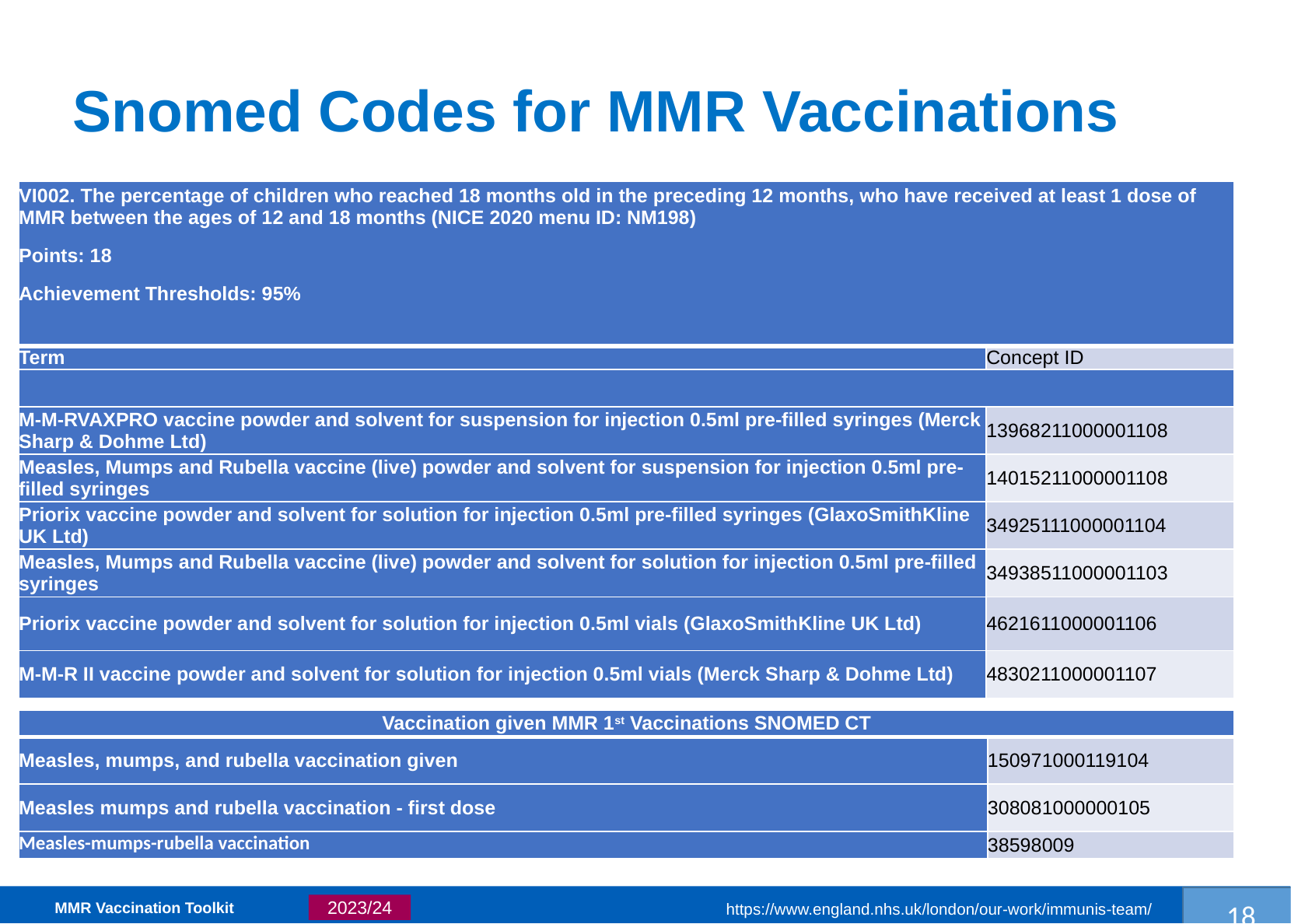

Introduction
Introduction
Introduction
Introduction
Introduction
Introduction
Snomed Codes for MMR Vaccinations
| VI002. The percentage of children who reached 18 months old in the preceding 12 months, who have received at least 1 dose of MMR between the ages of 12 and 18 months (NICE 2020 menu ID: NM198) Points: 18 Achievement Thresholds: 95% |  |
| --- | --- |
| Term | Concept ID |
|  |  |
| M-M-RVAXPRO vaccine powder and solvent for suspension for injection 0.5ml pre-filled syringes (Merck Sharp & Dohme Ltd) | 13968211000001108 |
| Measles, Mumps and Rubella vaccine (live) powder and solvent for suspension for injection 0.5ml pre-filled syringes | 14015211000001108 |
| Priorix vaccine powder and solvent for solution for injection 0.5ml pre-filled syringes (GlaxoSmithKline UK Ltd) | 34925111000001104 |
| Measles, Mumps and Rubella vaccine (live) powder and solvent for solution for injection 0.5ml pre-filled syringes | 34938511000001103 |
| Priorix vaccine powder and solvent for solution for injection 0.5ml vials (GlaxoSmithKline UK Ltd) | 4621611000001106 |
| M-M-R II vaccine powder and solvent for solution for injection 0.5ml vials (Merck Sharp & Dohme Ltd) | 4830211000001107 |

| Vaccination given MMR 1st Vaccinations SNOMED CT |  |
| --- | --- |
| Measles, mumps, and rubella vaccination given | 150971000119104 |
| Measles mumps and rubella vaccination - first dose | 308081000000105 |
| Measles-mumps-rubella vaccination | 38598009 |

MMR Vaccination Toolkit
https://www.england.nhs.uk/london/our-work/immunis-team/
2023/24
3
18